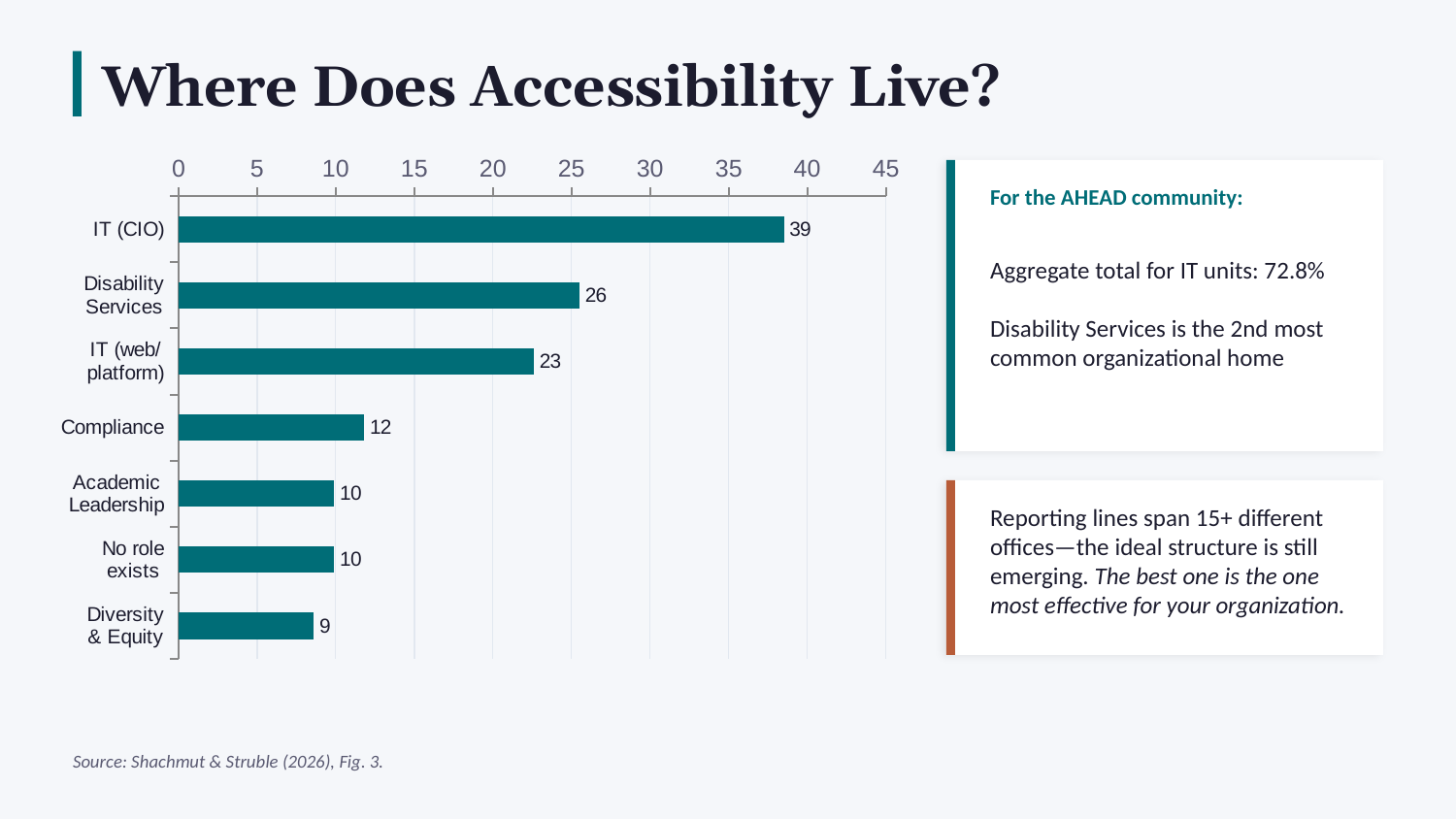

Where Does Accessibility Live?

### Chart

| Category | % of respondents |
|---|---|
| IT (CIO) | 38.5 |
| Disability
Services | 25.5 |
| IT (web/
platform) | 22.6 |
| Compliance | 11.8 |
| Academic
Leadership | 9.9 |
| No role
exists | 9.9 |
| Diversity
& Equity | 8.6 |

For the AHEAD community:
Aggregate total for IT units: 72.8%

Disability Services is the 2nd most common organizational home

Reporting lines span 15+ different offices—the ideal structure is still emerging. The best one is the one most effective for your organization.
Source: Shachmut & Struble (2026), Fig. 3.